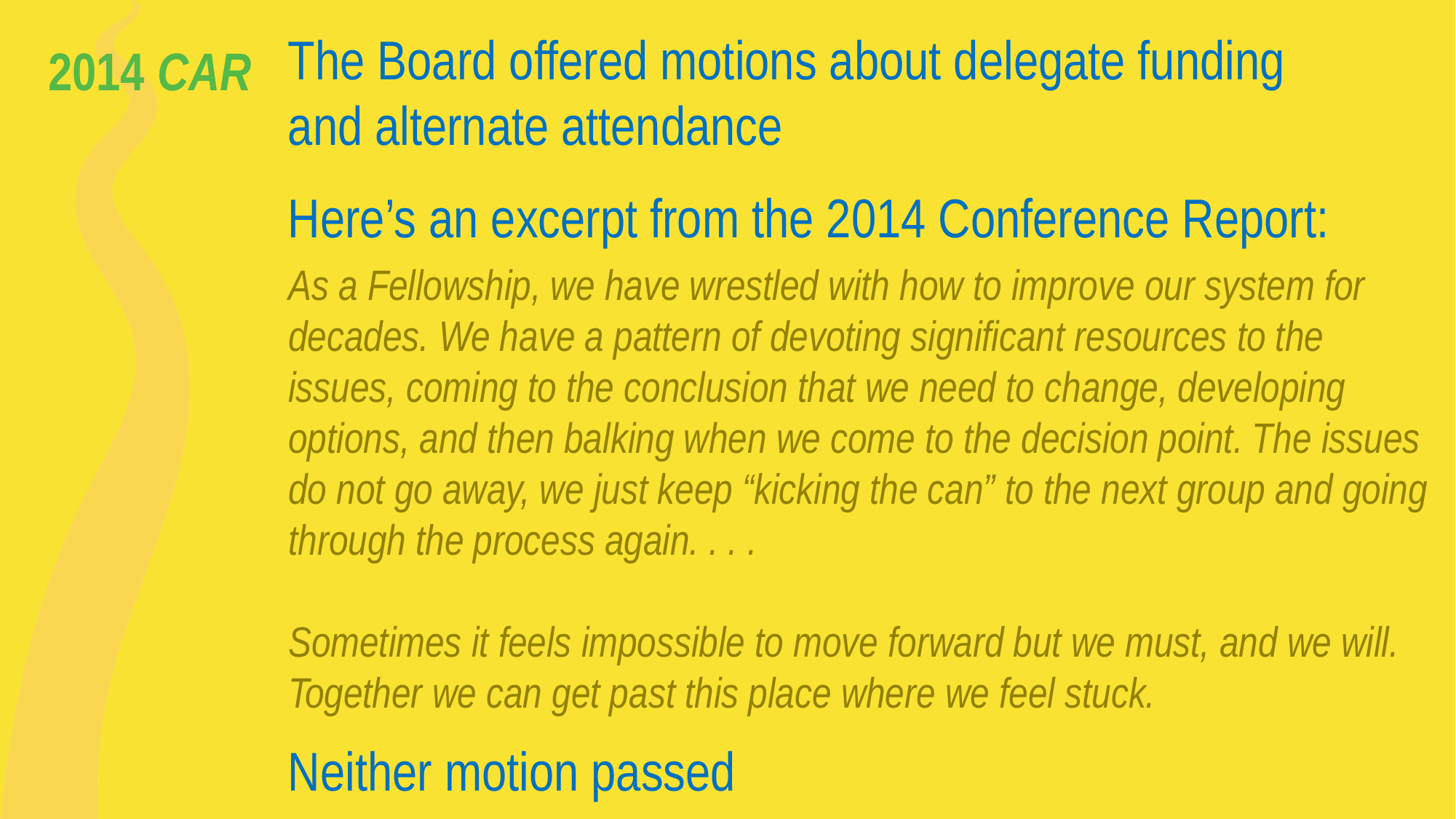

The Board offered motions about delegate funding and alternate attendance
Here’s an excerpt from the 2014 Conference Report:

Neither motion passed
2014 CAR
As a Fellowship, we have wrestled with how to improve our system for decades. We have a pattern of devoting significant resources to the issues, coming to the conclusion that we need to change, developing options, and then balking when we come to the decision point. The issues do not go away, we just keep “kicking the can” to the next group and going through the process again. . . .

Sometimes it feels impossible to move forward but we must, and we will. Together we can get past this place where we feel stuck.